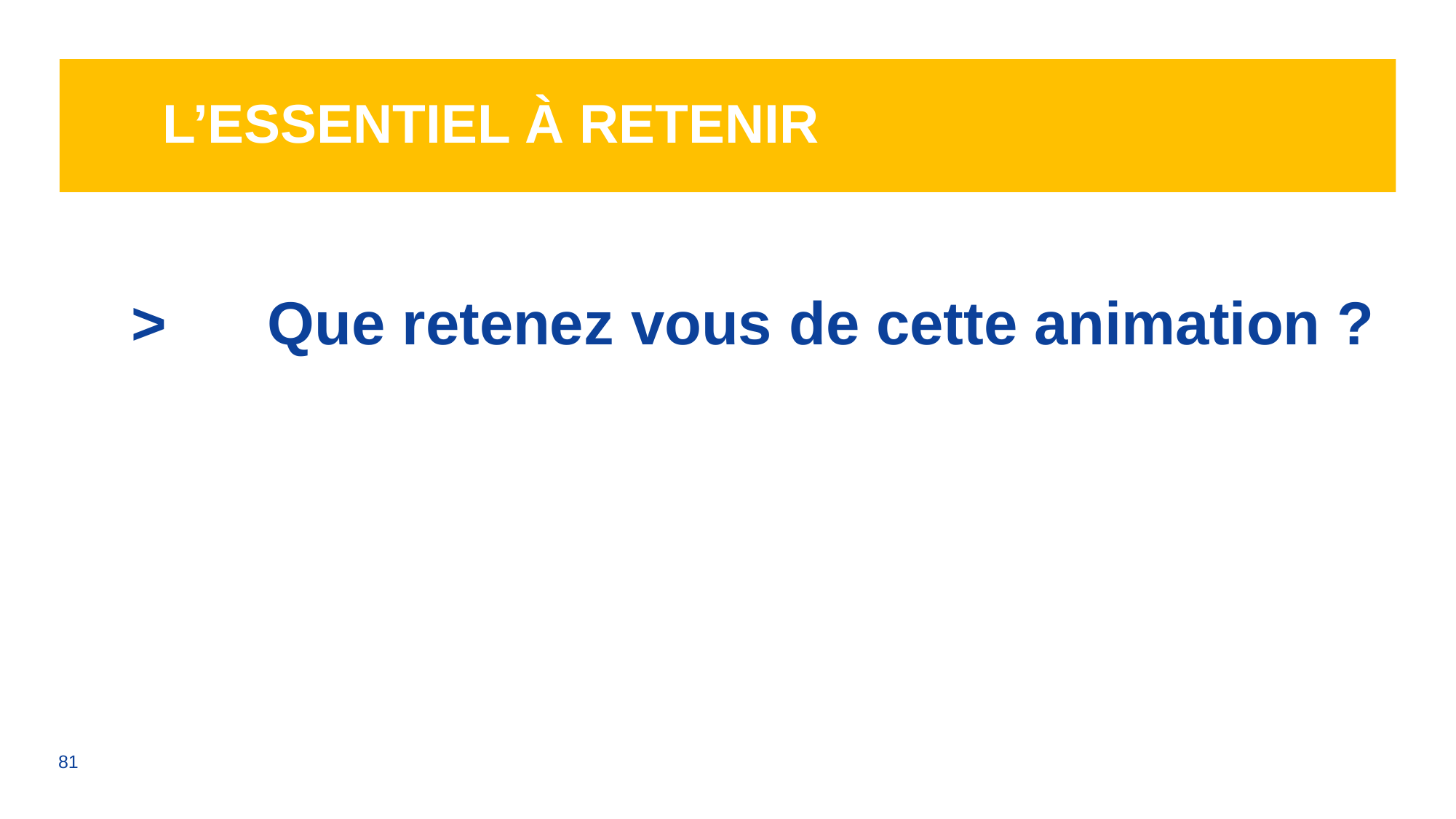

# L’essentiel à retenir
>	Que retenez vous de cette animation ?
81